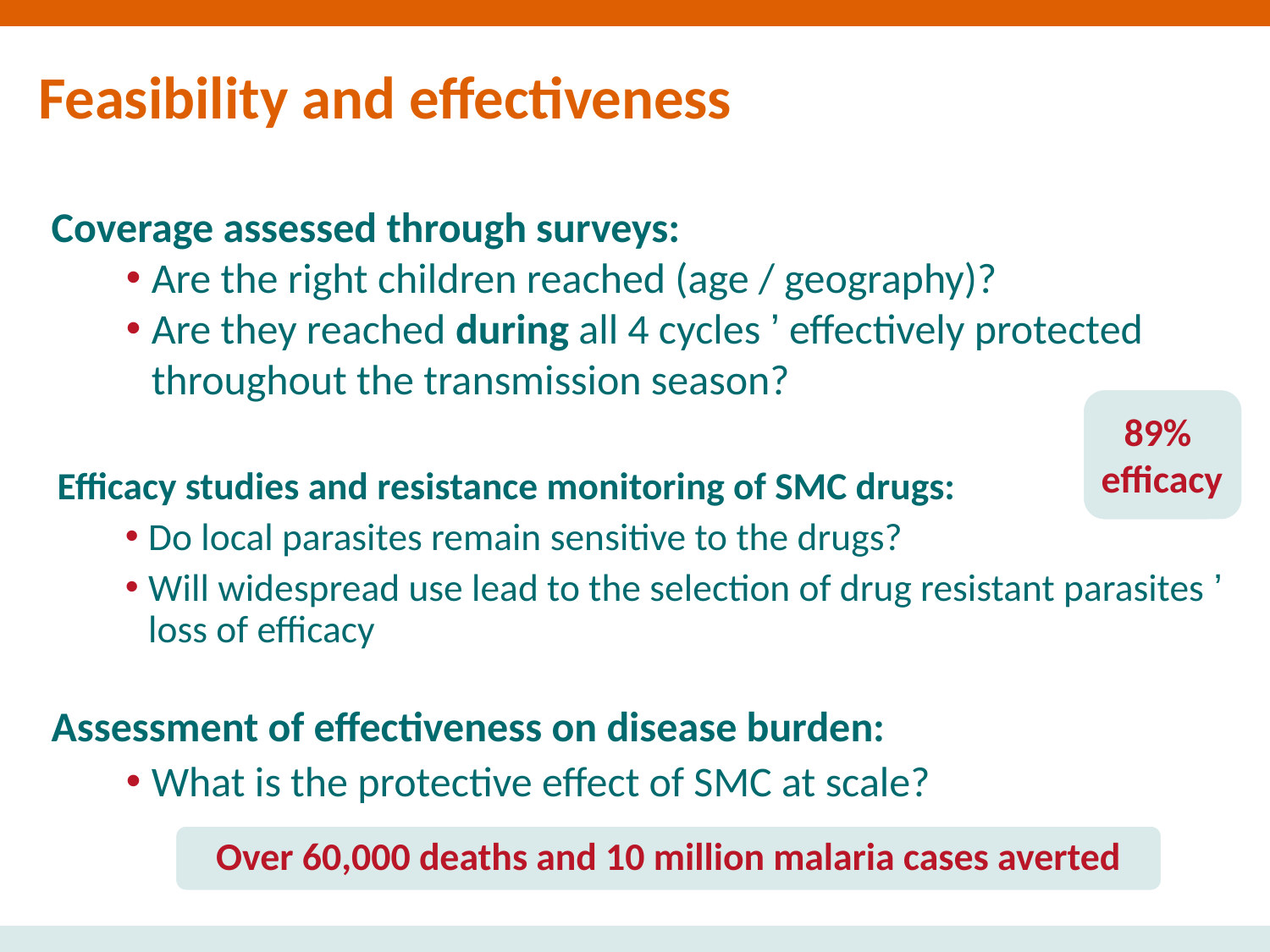

Feasibility and effectiveness
Coverage assessed through surveys:
Are the right children reached (age / geography)?
Are they reached during all 4 cycles ’ effectively protected throughout the transmission season?

89%
efficacy
Efficacy studies and resistance monitoring of SMC drugs:
Do local parasites remain sensitive to the drugs?
Will widespread use lead to the selection of drug resistant parasites ’ loss of efficacy
Assessment of effectiveness on disease burden:
What is the protective effect of SMC at scale?

Over 60,000 deaths and 10 million malaria cases averted